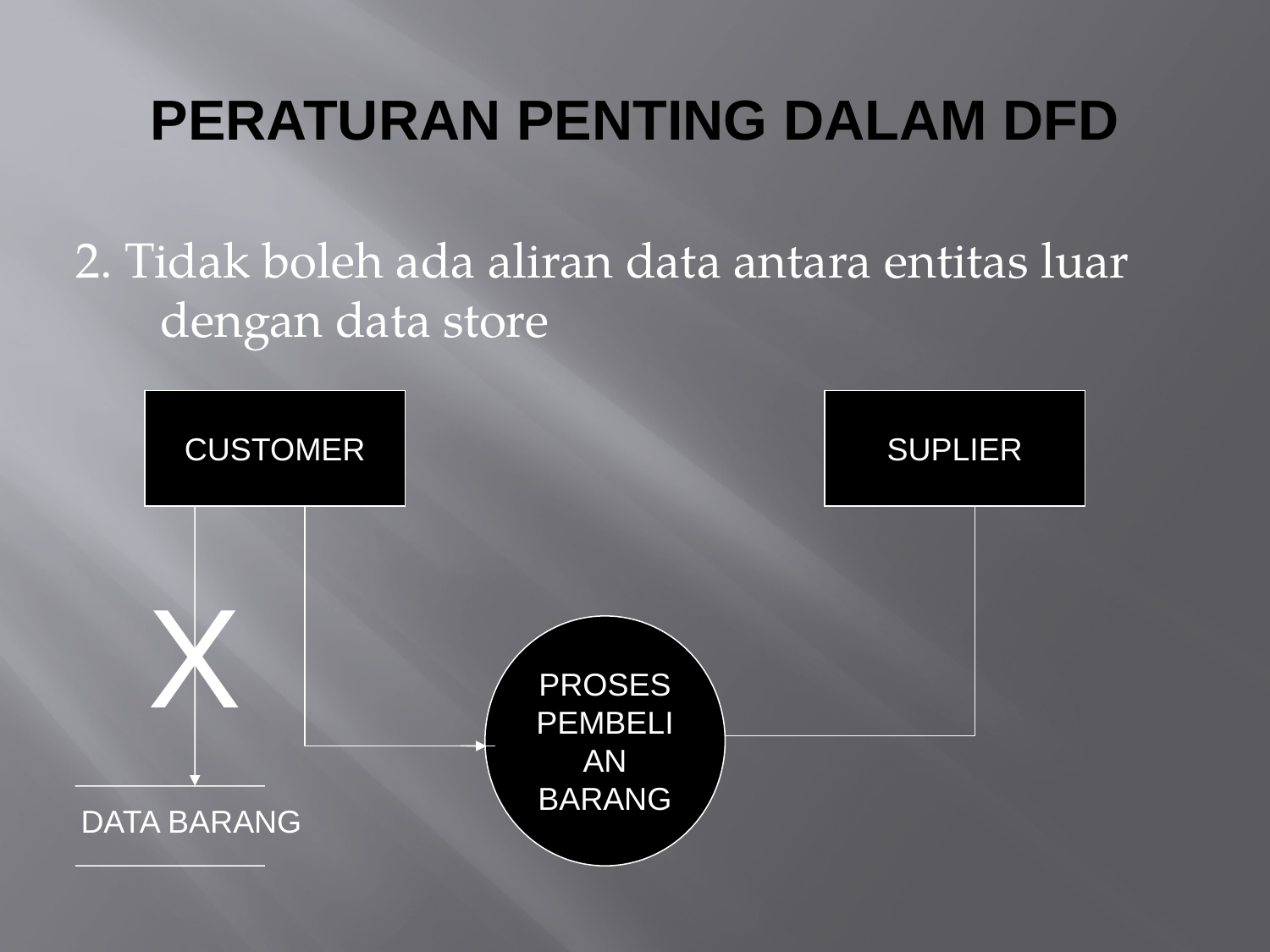

# PERATURAN PENTING DALAM DFD
2. Tidak boleh ada aliran data antara entitas luar dengan data store
CUSTOMER
SUPLIER

X
PROSES PEMBELIAN BARANG

DATA BARANG